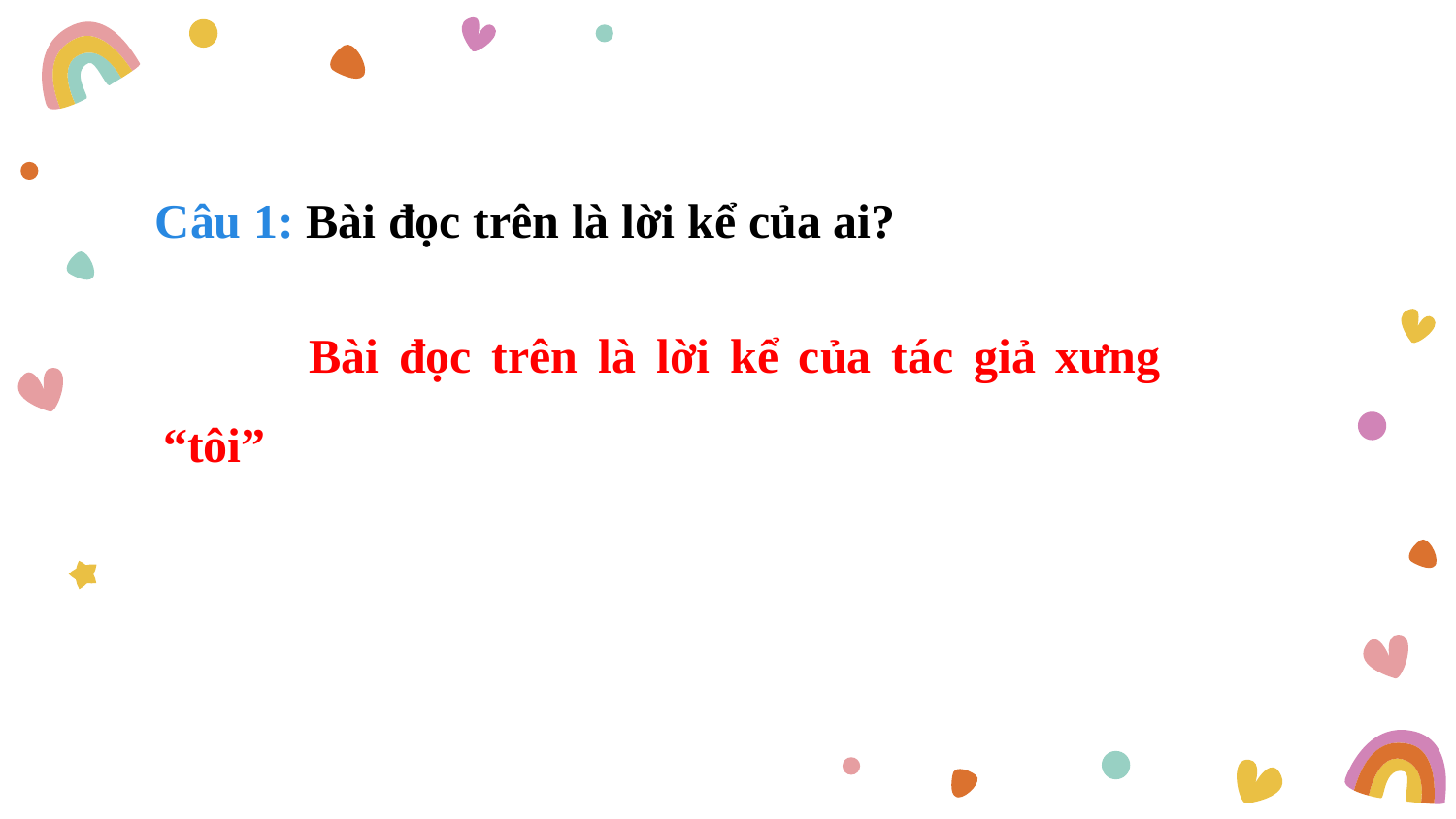

Câu 1: Bài đọc trên là lời kể của ai?
		Bài đọc trên là lời kể của tác giả xưng “tôi”